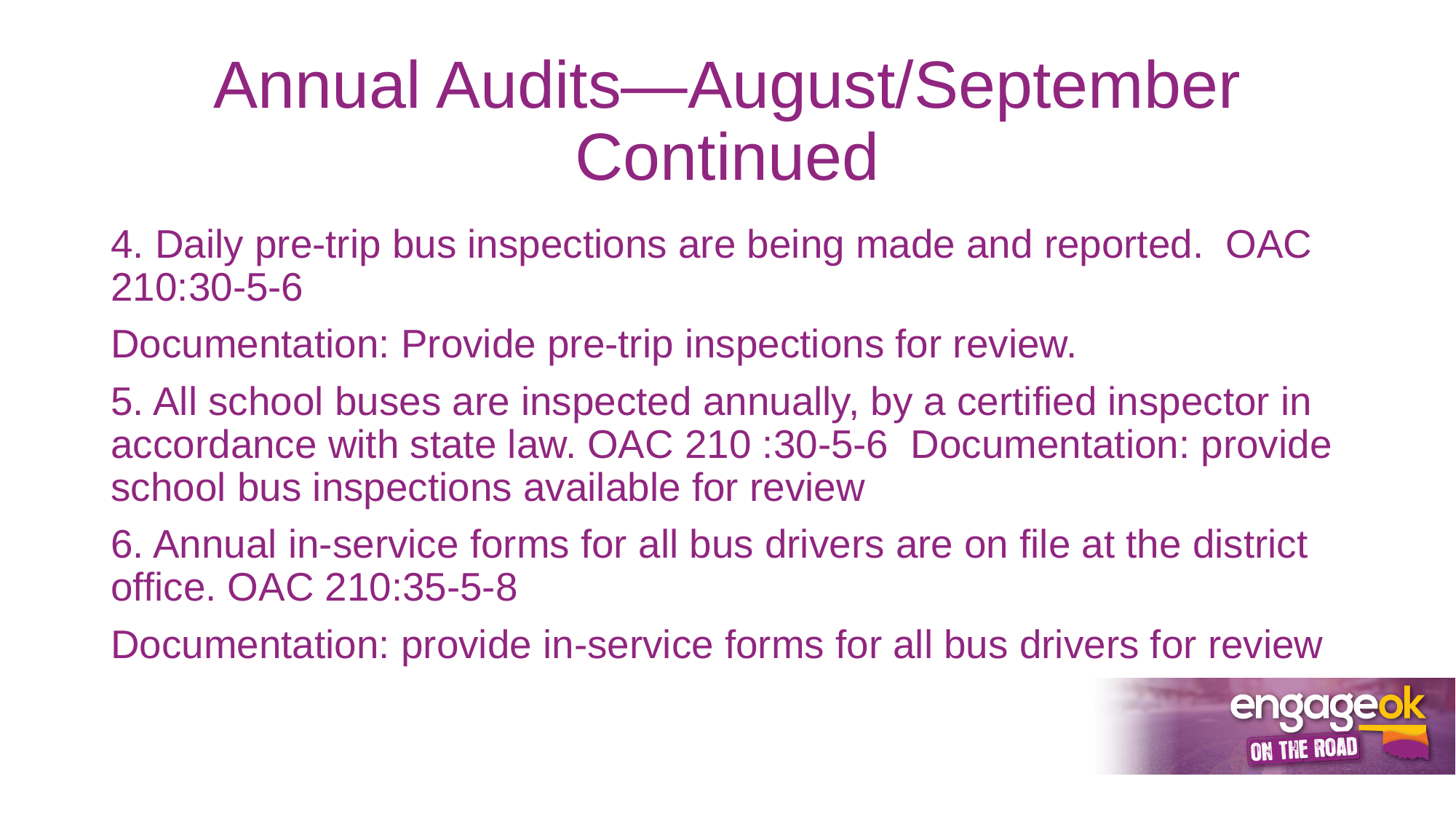

# Annual Audits—August/September Continued
4. Daily pre-trip bus inspections are being made and reported.  OAC 210:30-5-6
Documentation: Provide pre-trip inspections for review.
5. All school buses are inspected annually, by a certified inspector in accordance with state law. OAC 210 :30-5-6  Documentation: provide school bus inspections available for review
6. Annual in-service forms for all bus drivers are on file at the district office. OAC 210:35-5-8
Documentation: provide in-service forms for all bus drivers for review